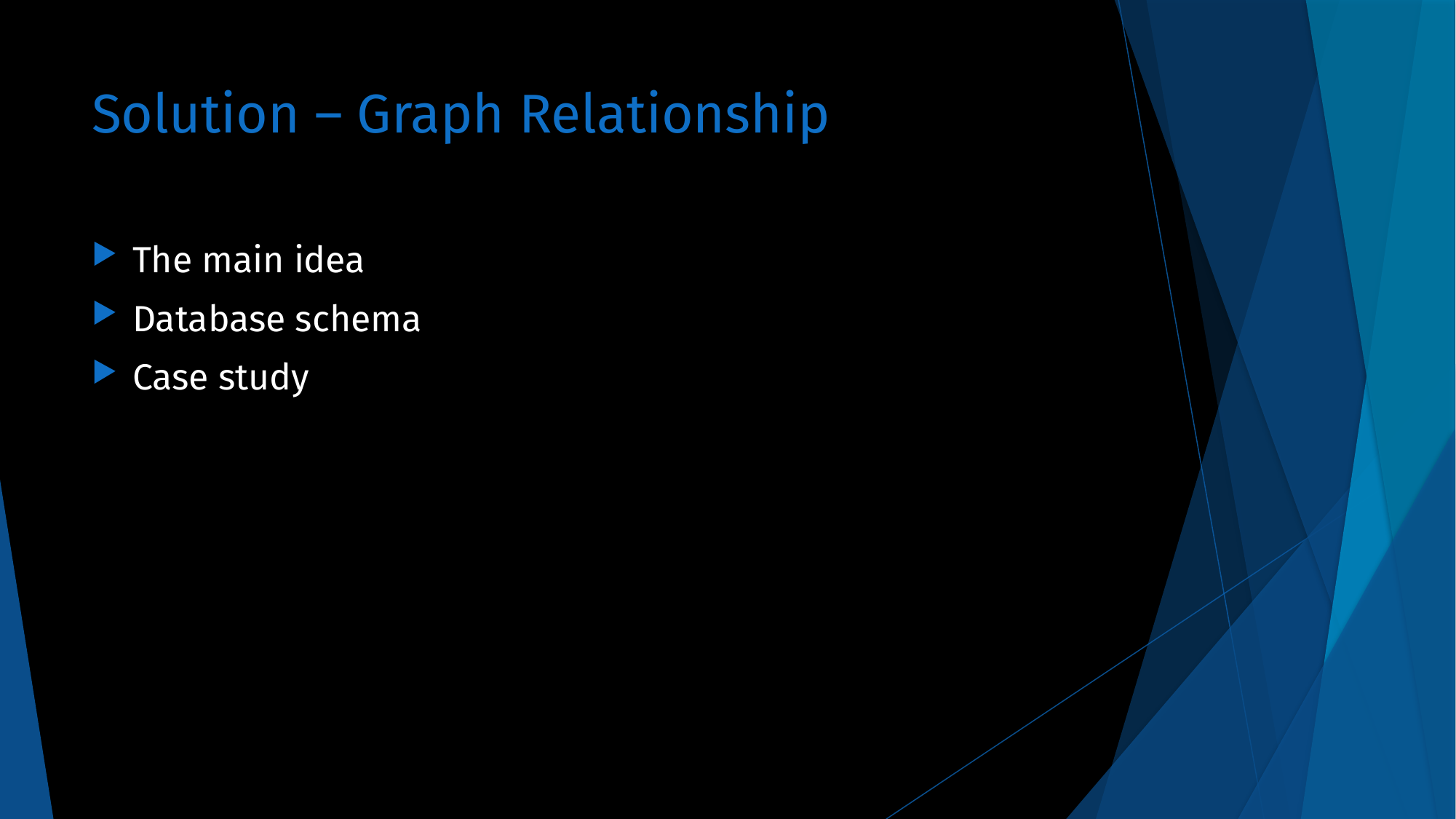

# Solution – Graph Relationship
The main idea
Database schema
Case study